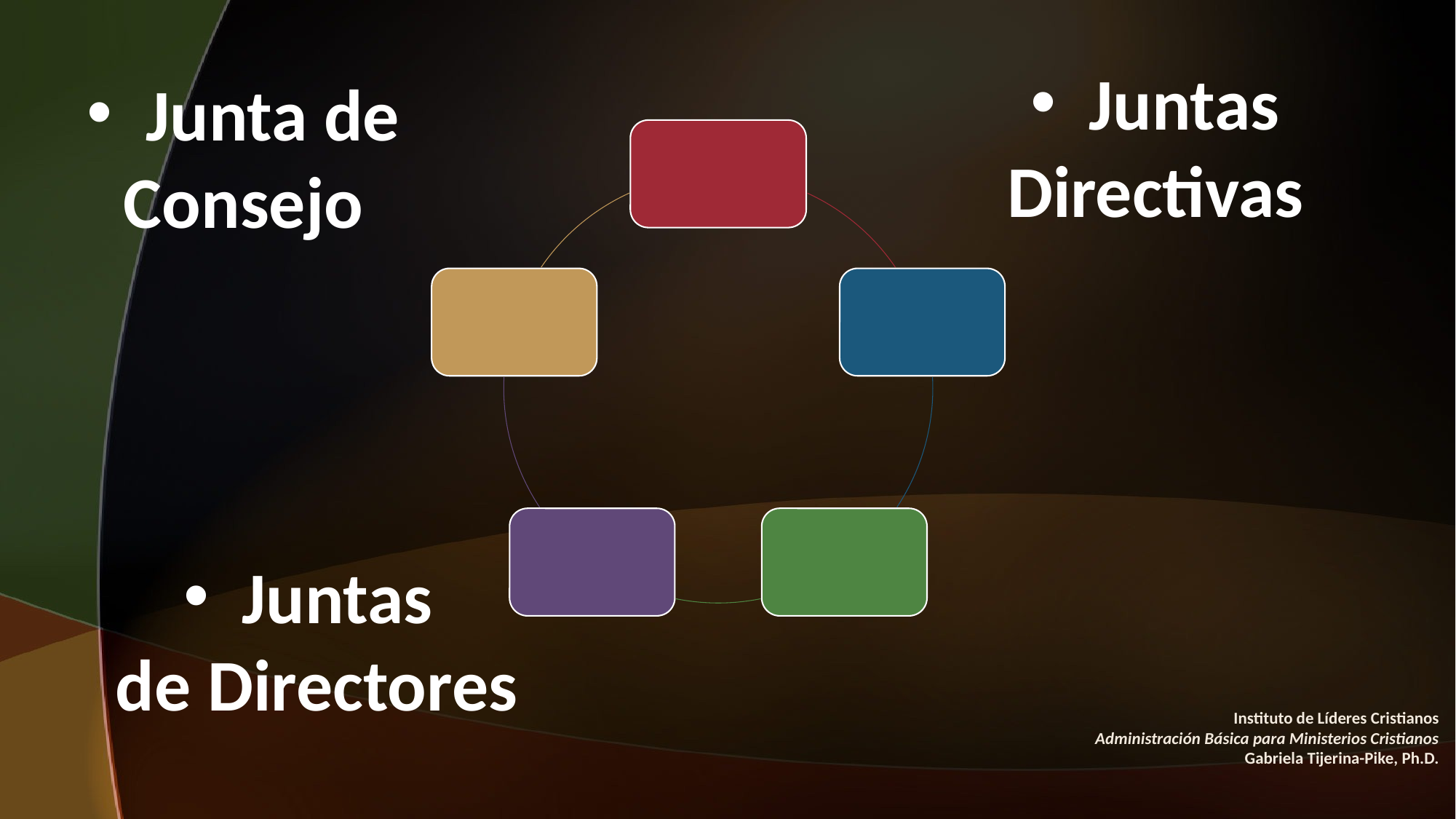

Juntas
Directivas
  Junta de Consejo

#
  Juntas
de Directores
Instituto de Líderes Cristianos
Administración Básica para Ministerios Cristianos
Gabriela Tijerina-Pike, Ph.D.